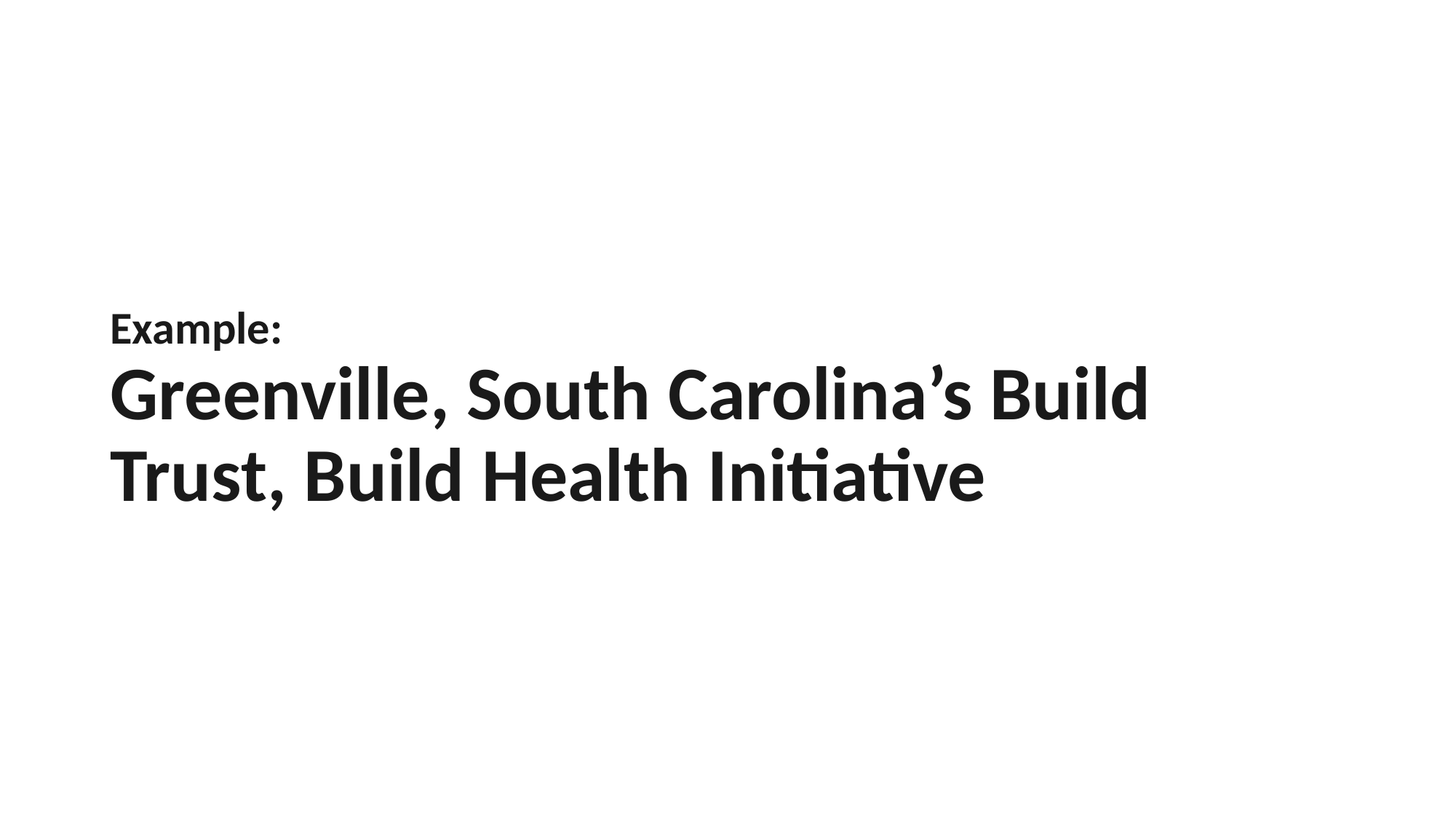

# Example: Greenville, South Carolina’s Build Trust, Build Health Initiative